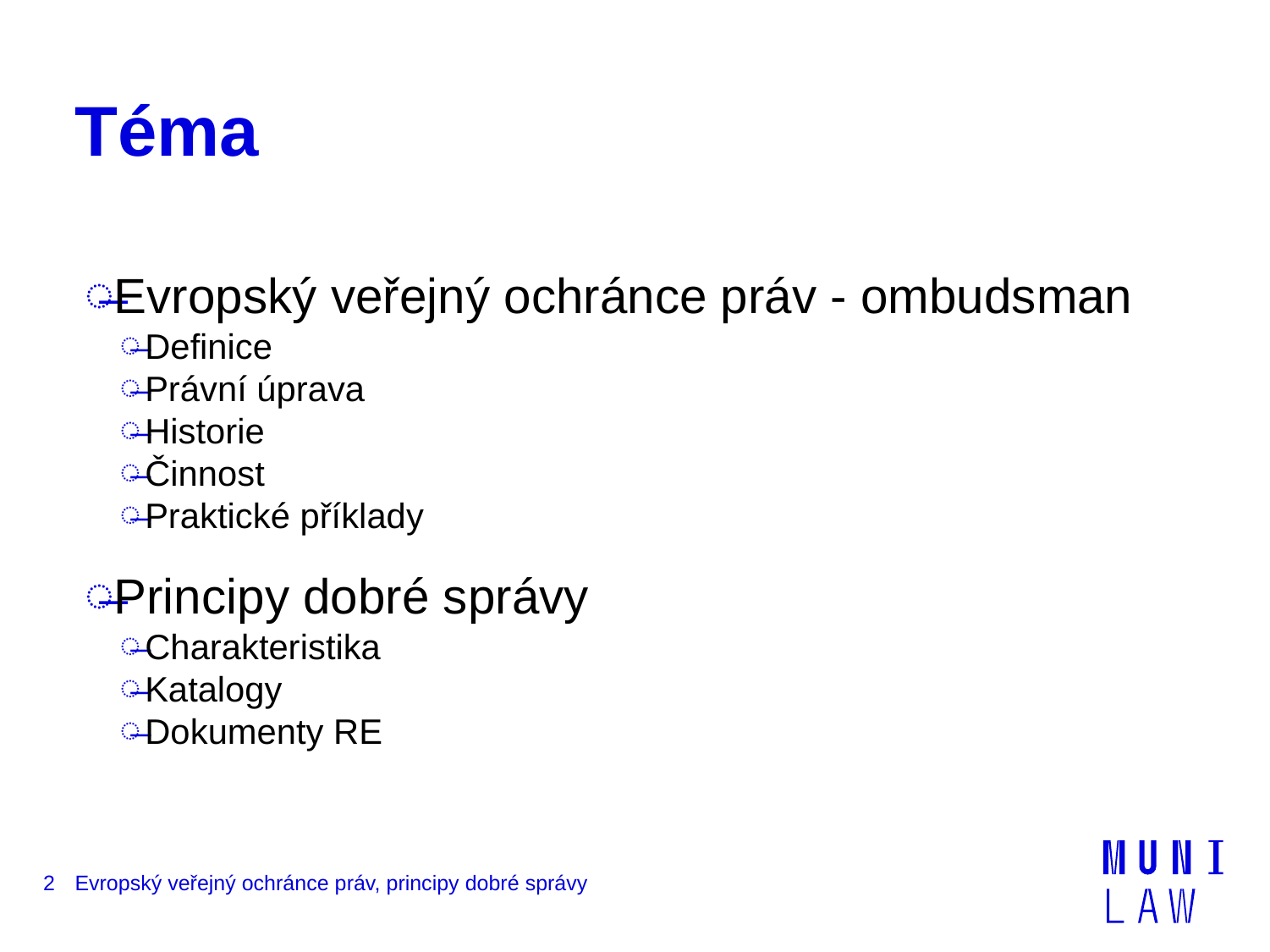

# Téma
Evropský veřejný ochránce práv - ombudsman
Definice
Právní úprava
Historie
Činnost
Praktické příklady
Principy dobré správy
Charakteristika
Katalogy
Dokumenty RE
2
Evropský veřejný ochránce práv, principy dobré správy